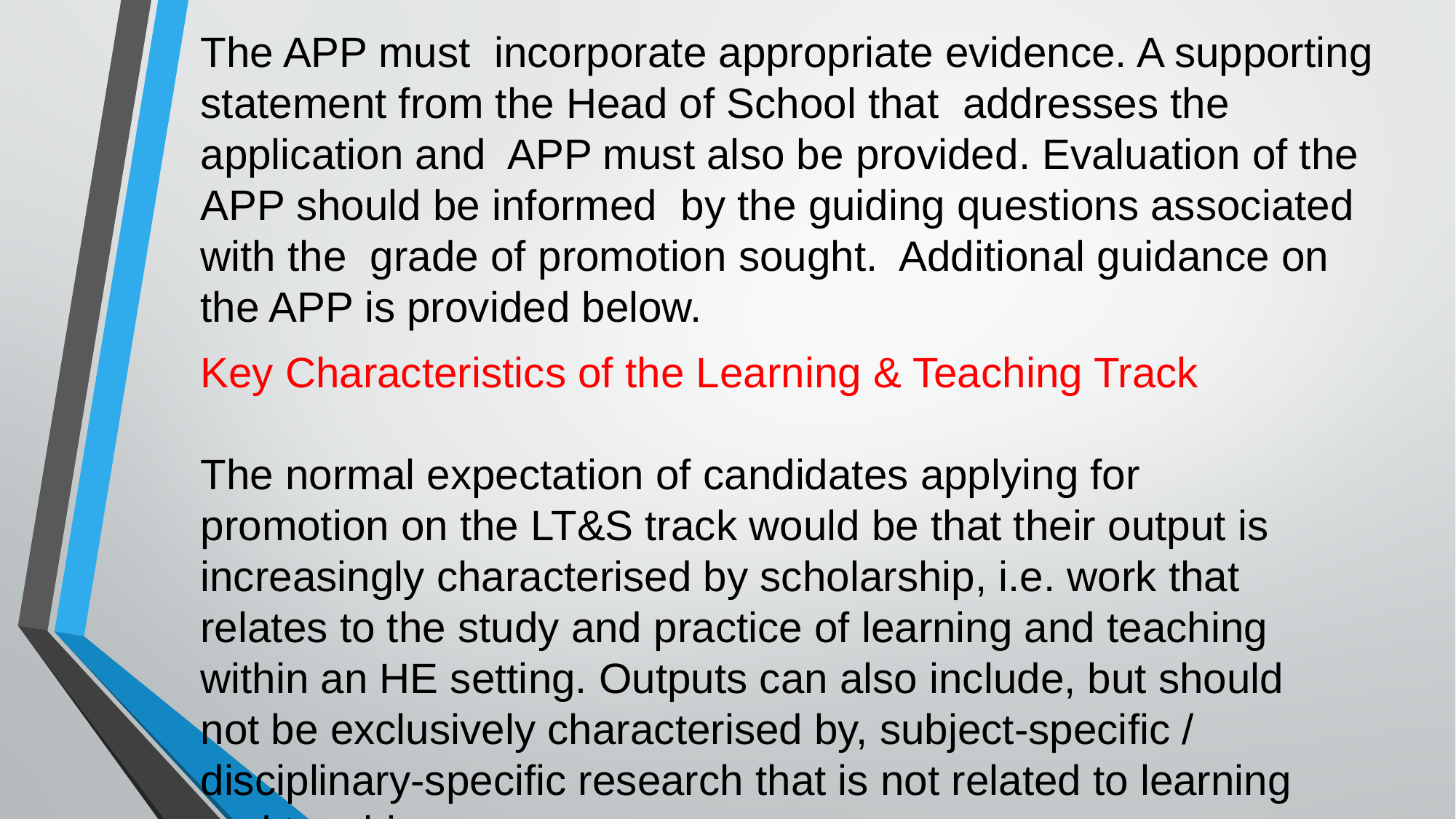

The APP must  incorporate appropriate evidence. A supporting statement from the Head of School that  addresses the application and  APP must also be provided. Evaluation of the APP should be informed  by the guiding questions associated with the  grade of promotion sought.  Additional guidance on the APP is provided below.
Key Characteristics of the Learning & Teaching Track

The normal expectation of candidates applying for promotion on the LT&S track would be that their output is increasingly characterised by scholarship, i.e. work that relates to the study and practice of learning and teaching within an HE setting. Outputs can also include, but should not be exclusively characterised by, subject-specific / disciplinary-specific research that is not related to learning and teaching.